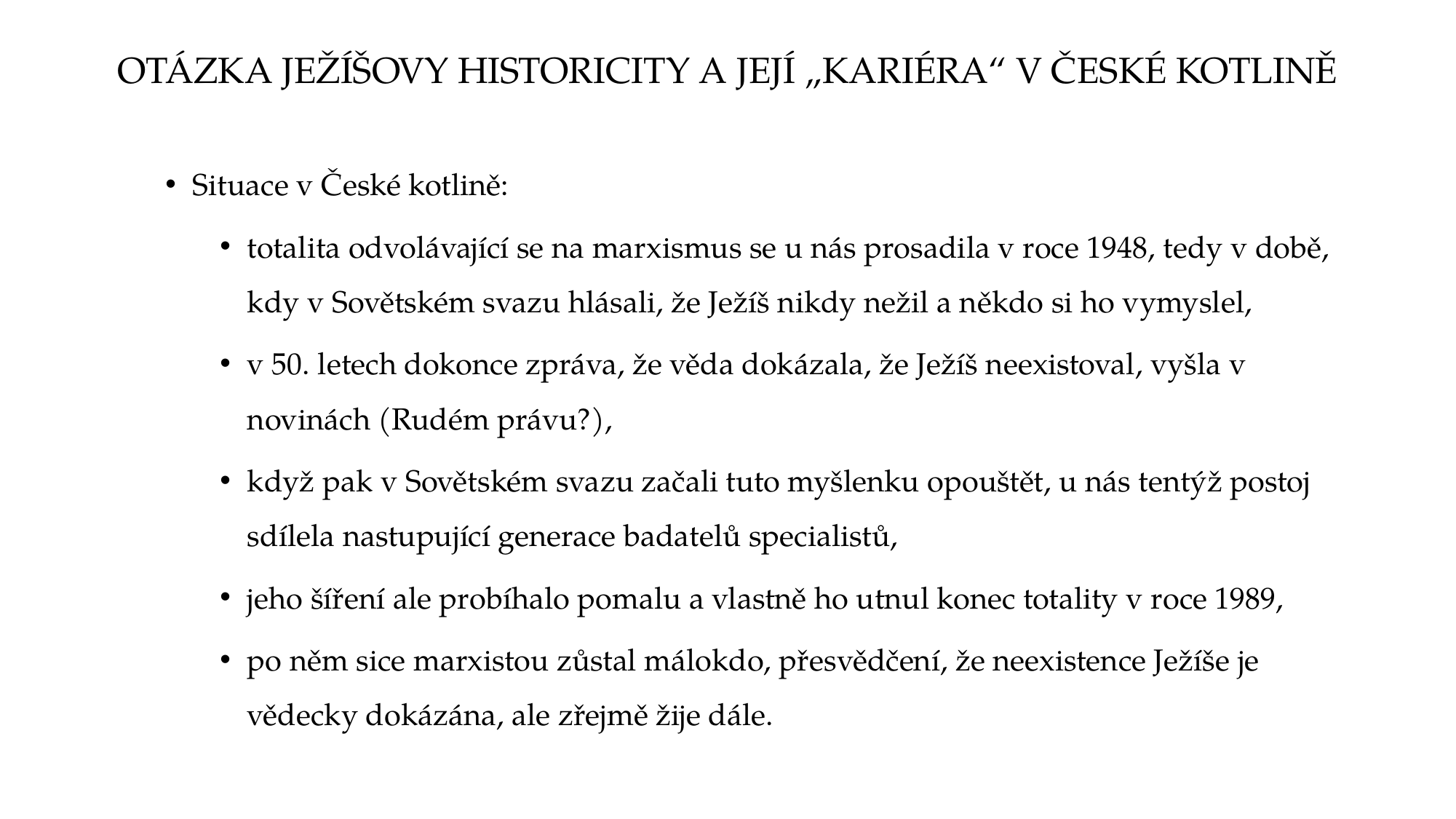

# Otázka Ježíšovy historicity a její „kariéra“ v České kotlině
Situace v České kotlině:
totalita odvolávající se na marxismus se u nás prosadila v roce 1948, tedy v době, kdy v Sovětském svazu hlásali, že Ježíš nikdy nežil a někdo si ho vymyslel,
v 50. letech dokonce zpráva, že věda dokázala, že Ježíš neexistoval, vyšla v novinách (Rudém právu?),
když pak v Sovětském svazu začali tuto myšlenku opouštět, u nás tentýž postoj sdílela nastupující generace badatelů specialistů,
jeho šíření ale probíhalo pomalu a vlastně ho utnul konec totality v roce 1989,
po něm sice marxistou zůstal málokdo, přesvědčení, že neexistence Ježíše je vědecky dokázána, ale zřejmě žije dále.